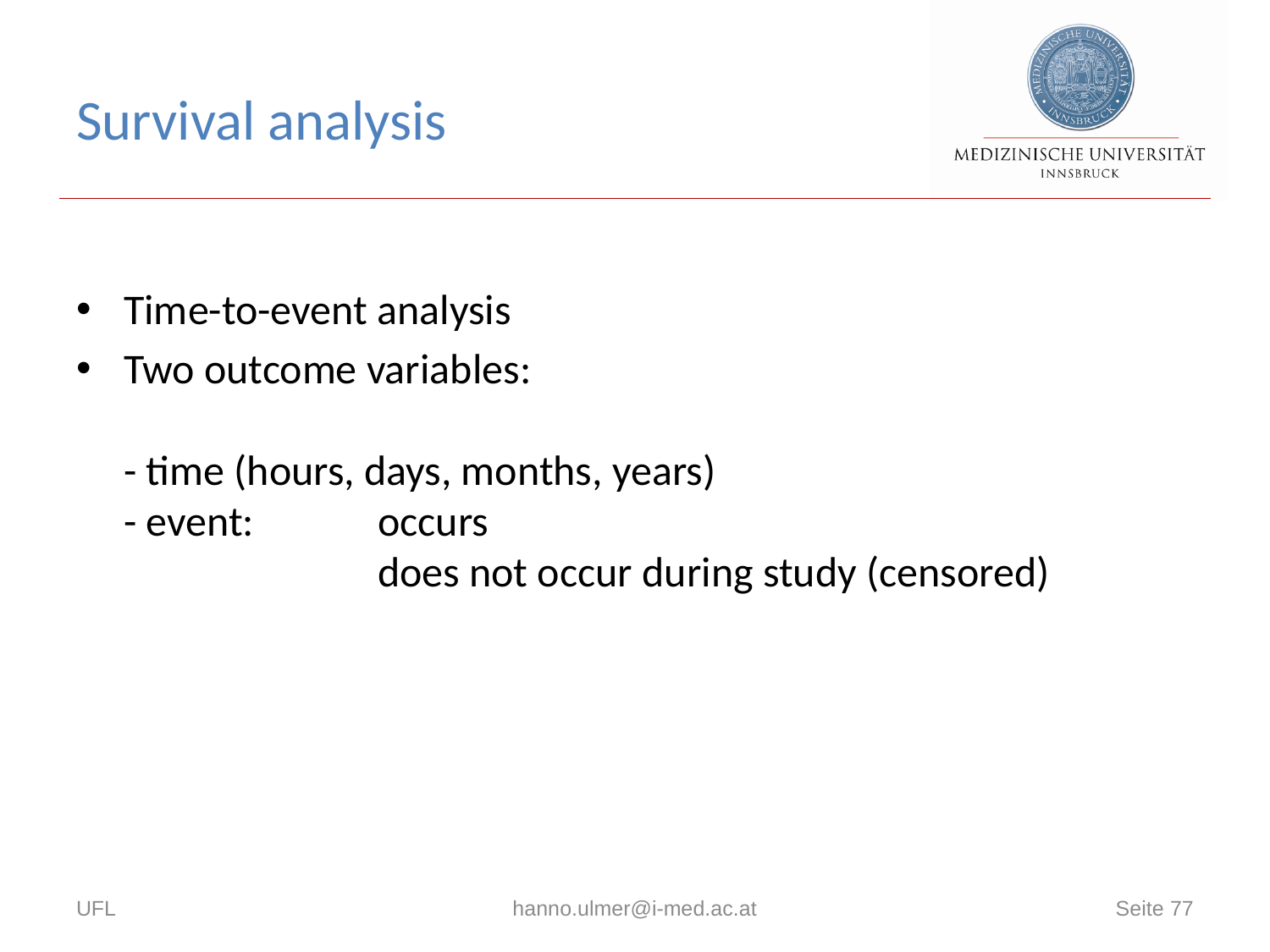

# Survival analysis
Time-to-event analysis
Two outcome variables:
- time (hours, days, months, years)
- event: 	occurs
		does not occur during study (censored)

UFL
hanno.ulmer@i-med.ac.at
Seite 77